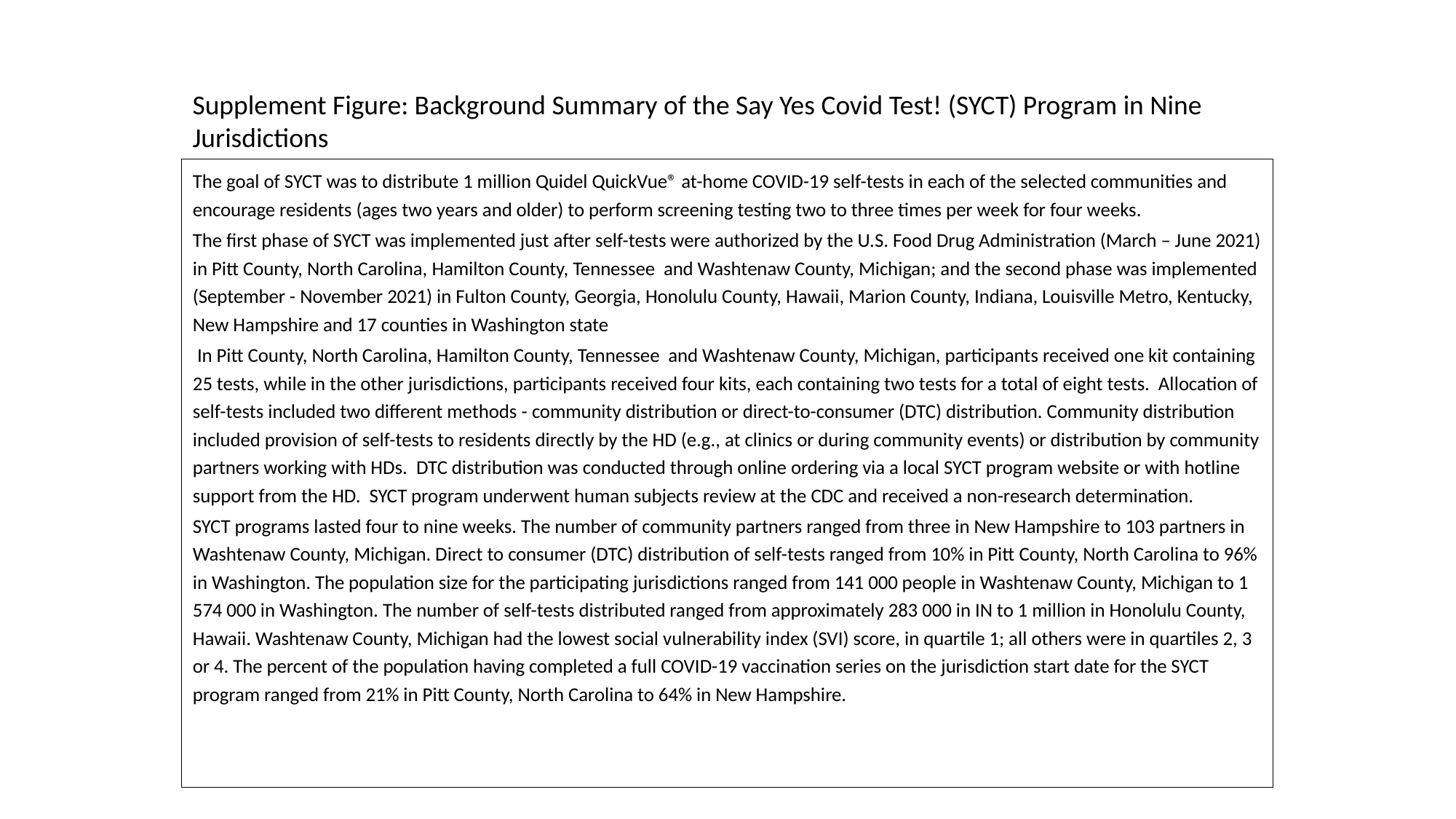

Supplement Figure: Background Summary of the Say Yes Covid Test! (SYCT) Program in Nine Jurisdictions
The goal of SYCT was to distribute 1 million Quidel QuickVue® at-home COVID-19 self-tests in each of the selected communities and encourage residents (ages two years and older) to perform screening testing two to three times per week for four weeks.
The first phase of SYCT was implemented just after self-tests were authorized by the U.S. Food Drug Administration (March – June 2021) in Pitt County, North Carolina, Hamilton County, Tennessee  and Washtenaw County, Michigan; and the second phase was implemented (September - November 2021) in Fulton County, Georgia, Honolulu County, Hawaii, Marion County, Indiana, Louisville Metro, Kentucky, New Hampshire and 17 counties in Washington state
 In Pitt County, North Carolina, Hamilton County, Tennessee  and Washtenaw County, Michigan, participants received one kit containing 25 tests, while in the other jurisdictions, participants received four kits, each containing two tests for a total of eight tests.  Allocation of self-tests included two different methods - community distribution or direct-to-consumer (DTC) distribution. Community distribution included provision of self-tests to residents directly by the HD (e.g., at clinics or during community events) or distribution by community partners working with HDs.  DTC distribution was conducted through online ordering via a local SYCT program website or with hotline support from the HD.  SYCT program underwent human subjects review at the CDC and received a non-research determination.
SYCT programs lasted four to nine weeks. The number of community partners ranged from three in New Hampshire to 103 partners in Washtenaw County, Michigan. Direct to consumer (DTC) distribution of self-tests ranged from 10% in Pitt County, North Carolina to 96% in Washington. The population size for the participating jurisdictions ranged from 141 000 people in Washtenaw County, Michigan to 1 574 000 in Washington. The number of self-tests distributed ranged from approximately 283 000 in IN to 1 million in Honolulu County, Hawaii. Washtenaw County, Michigan had the lowest social vulnerability index (SVI) score, in quartile 1; all others were in quartiles 2, 3 or 4. The percent of the population having completed a full COVID-19 vaccination series on the jurisdiction start date for the SYCT program ranged from 21% in Pitt County, North Carolina to 64% in New Hampshire.